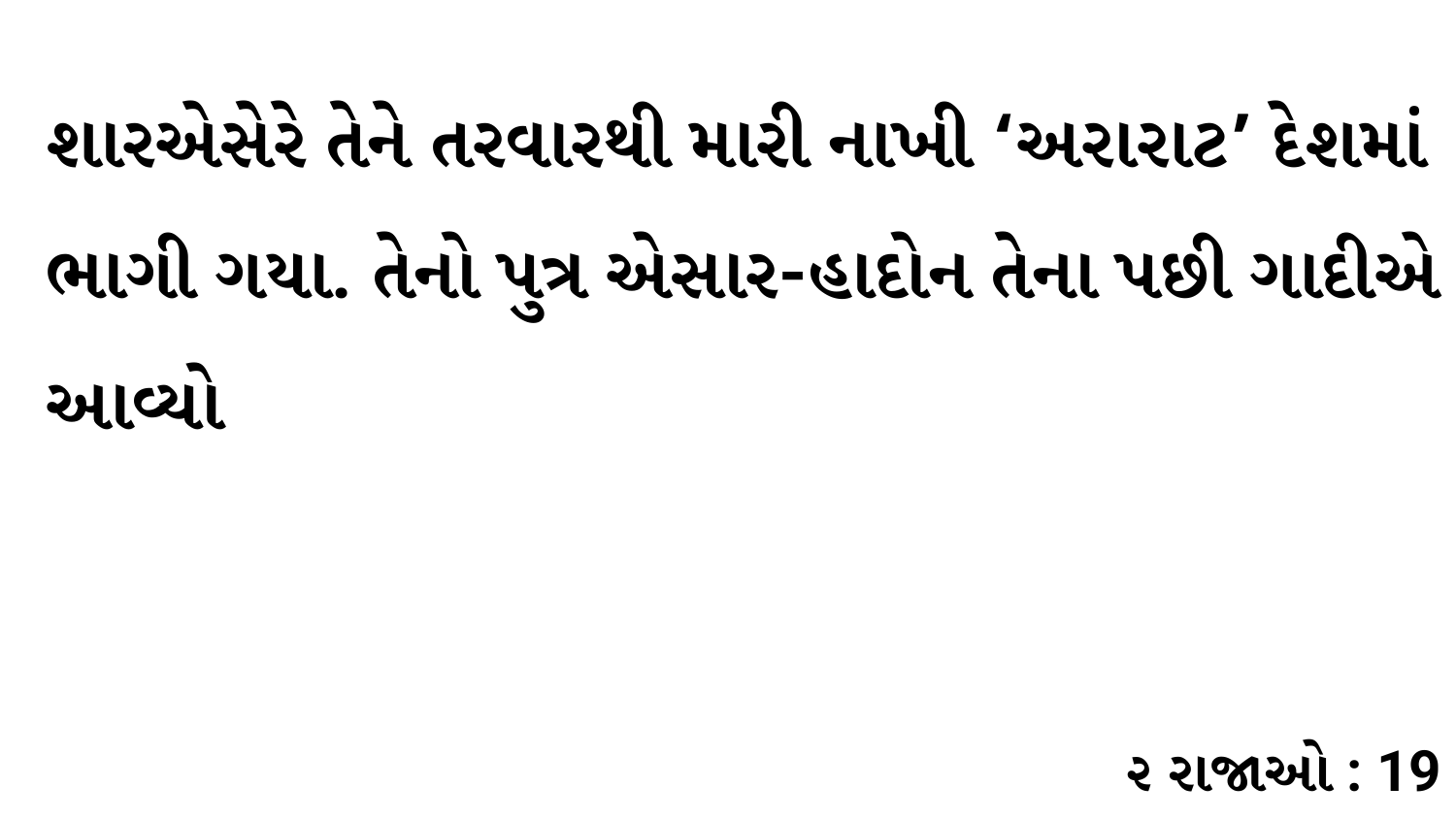

શારએસેરે તેને તરવારથી મારી નાખી ‘અરારાટ’ દેશમાં ભાગી ગયા. તેનો પુત્ર એસાર-હાદોન તેના પછી ગાદીએ આવ્યો
૨ રાજાઓ : 19